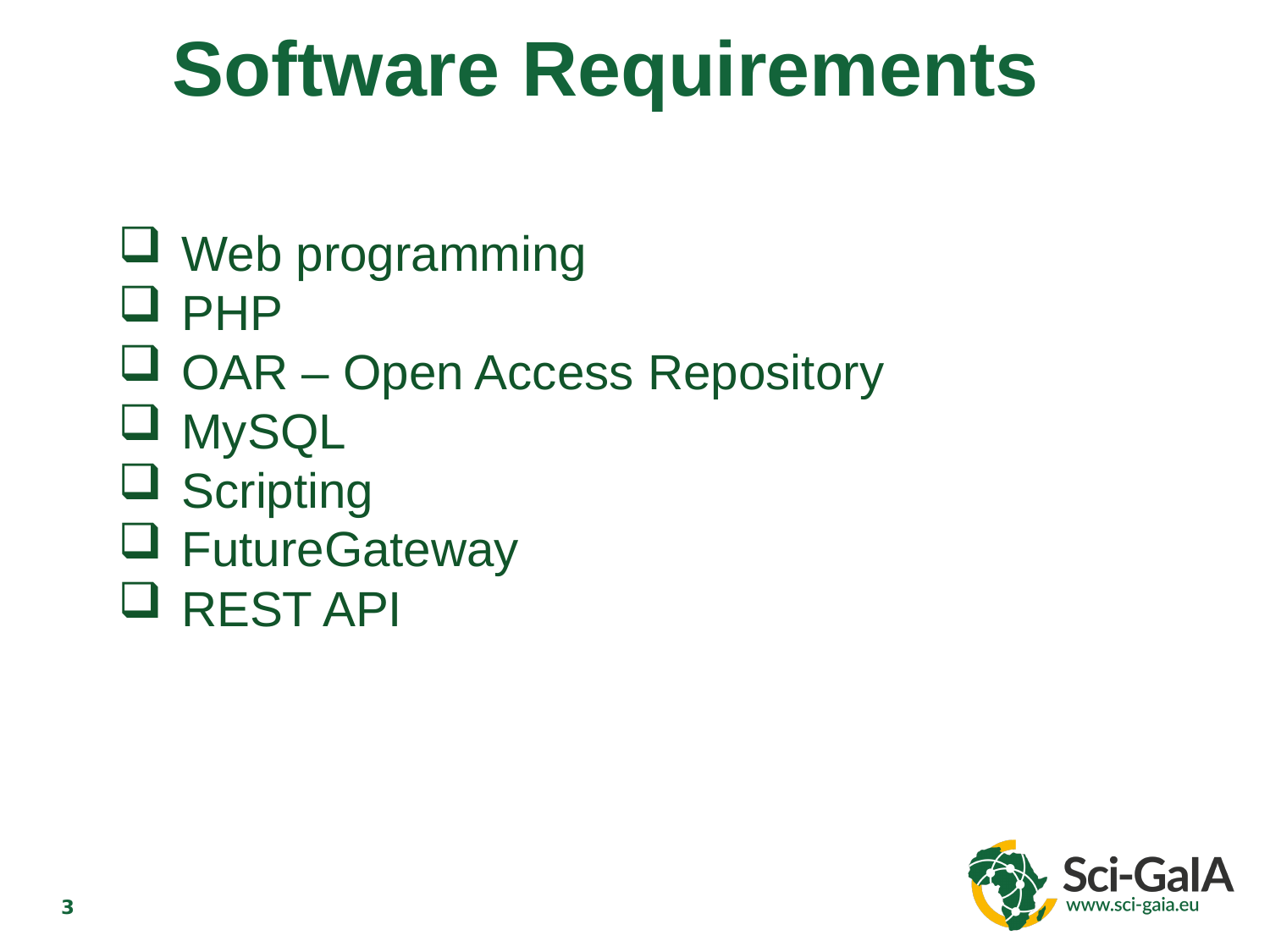

Software Requirements
Web programming
PHP
OAR – Open Access Repository
MySQL
Scripting
FutureGateway
REST API
3